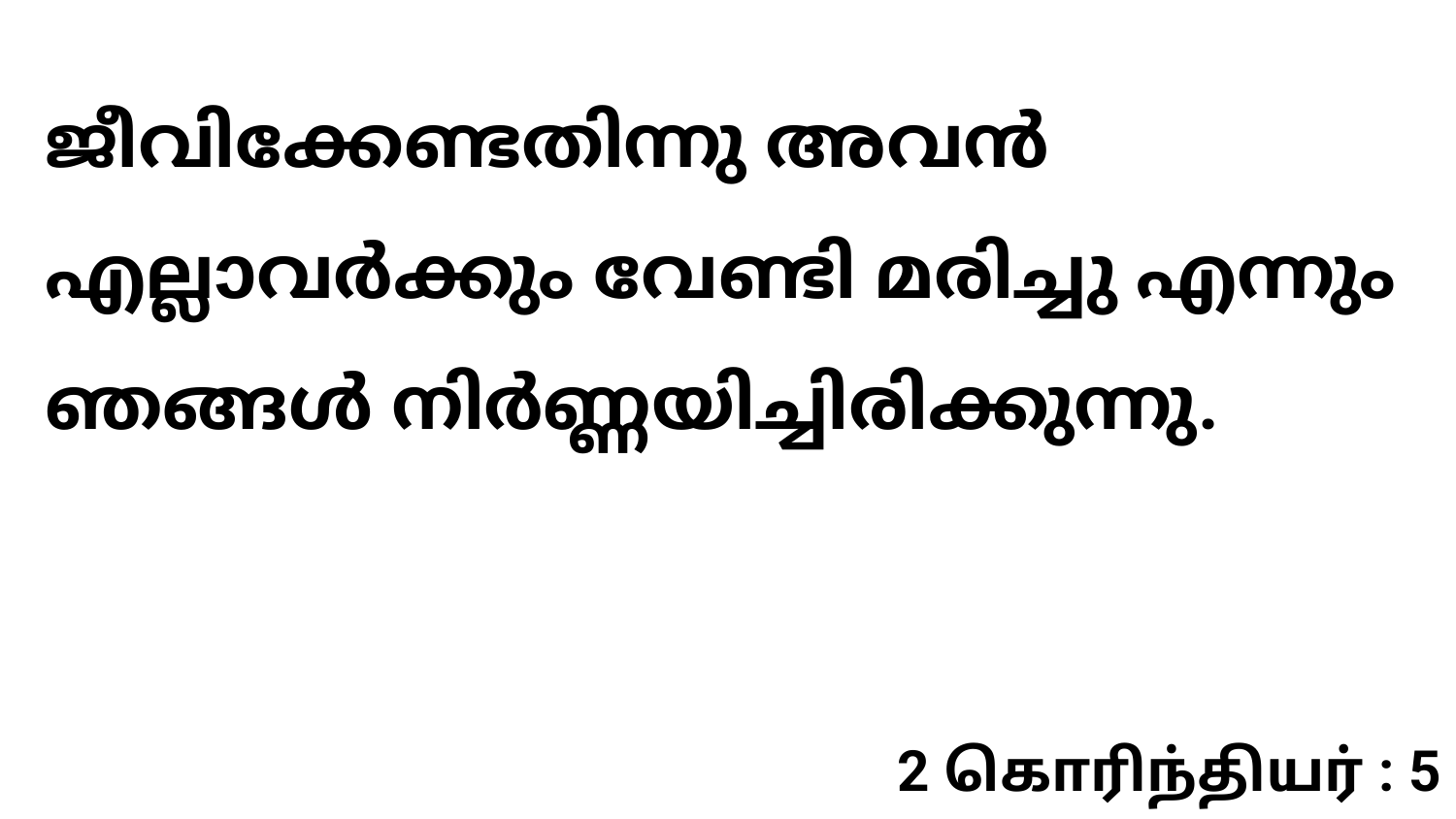

ജീവിക്കേണ്ടതിന്നു അവൻ എല്ലാവർക്കും വേണ്ടി മരിച്ചു എന്നും ഞങ്ങൾ നിർണ്ണയിച്ചിരിക്കുന്നു.
2 கொரிந்தியர் : 5